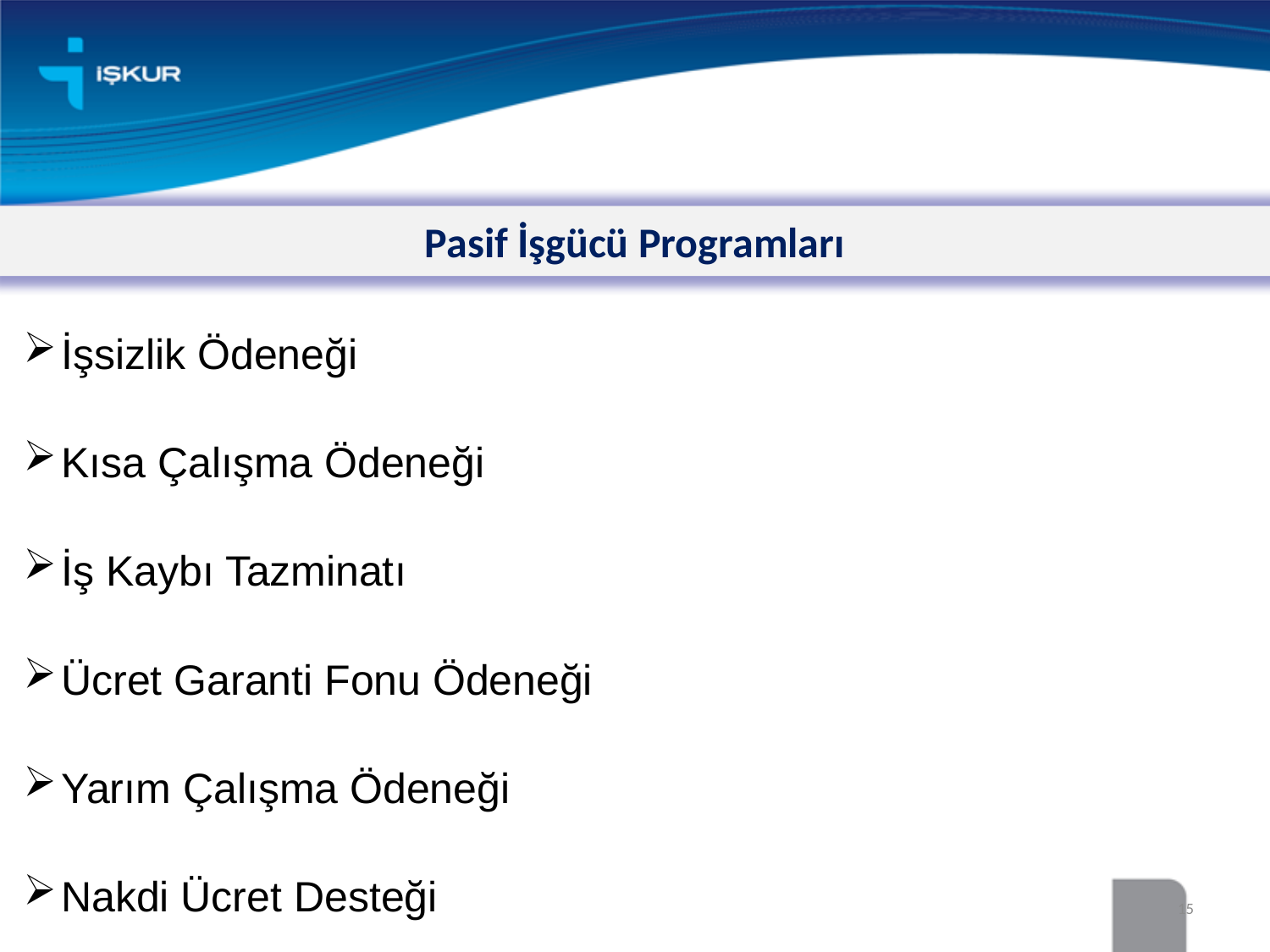

Pasif İşgücü Programları
İşsizlik Ödeneği

Kısa Çalışma Ödeneği

İş Kaybı Tazminatı

Ücret Garanti Fonu Ödeneği

Yarım Çalışma Ödeneği

Nakdi Ücret Desteği

15